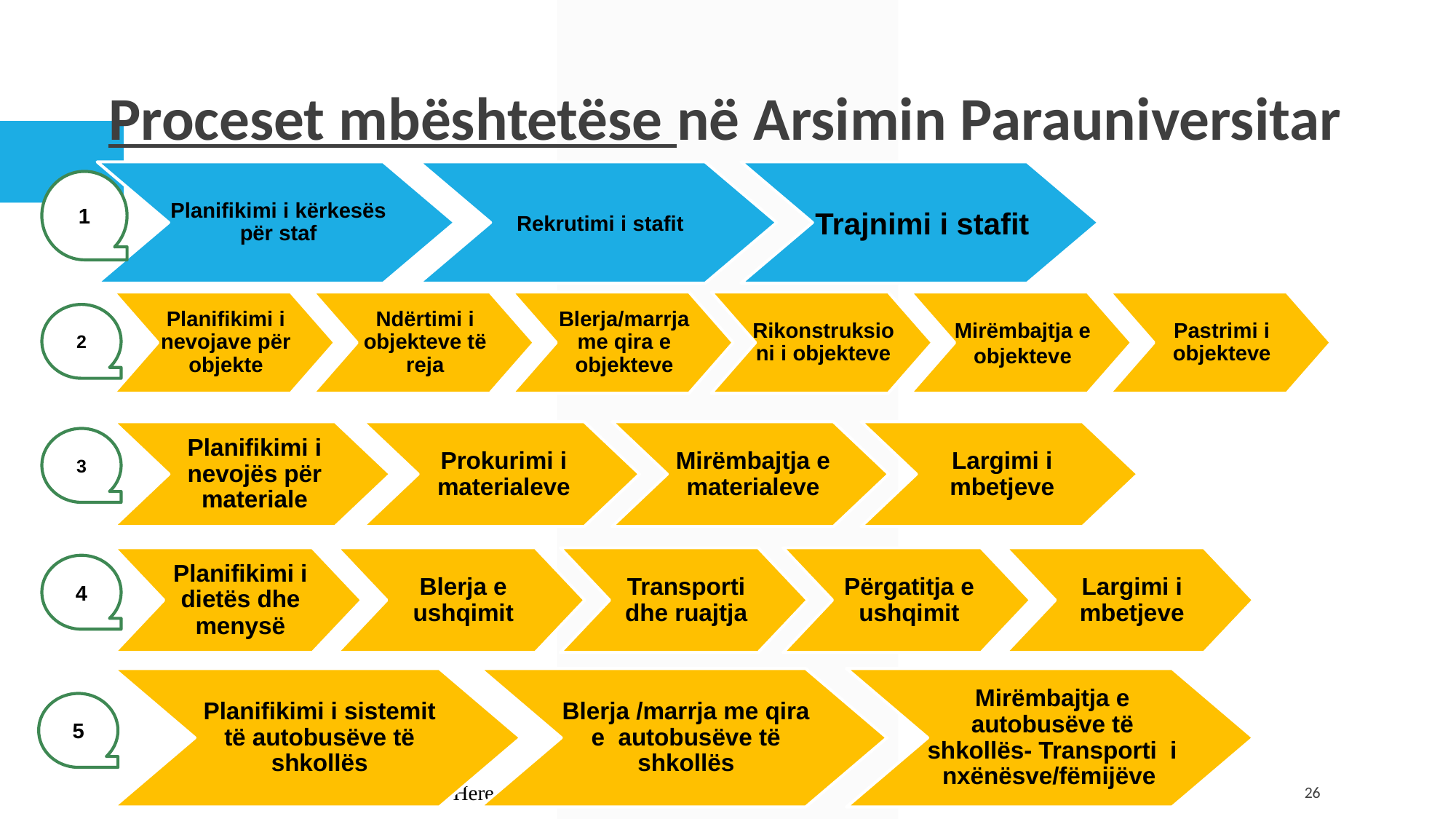

# Proceset mbështetëse në Arsimin Parauniversitar
Rekrutimi i stafit
Trajnimi i stafit
Planifikimi i kërkesës për staf
1
Planifikimi i nevojave për objekte
Ndërtimi i objekteve të reja
Blerja/marrja me qira e objekteve
Rikonstruksioni i objekteve
Mirëmbajtja e objekteve
Pastrimi i objekteve
2
Planifikimi i nevojës për materiale
Prokurimi i materialeve
Mirëmbajtja e materialeve
Largimi i mbetjeve
3
Blerja e ushqimit
Transporti dhe ruajtja
Përgatitja e ushqimit
Largimi i mbetjeve
Planifikimi i dietës dhe menysë
4
Planifikimi i sistemit të autobusëve të shkollës
Blerja /marrja me qira e  autobusëve të shkollës
Mirëmbajtja e autobusëve të shkollës- Transporti  i nxënësve/fëmijëve
5
Your Footer Here
26